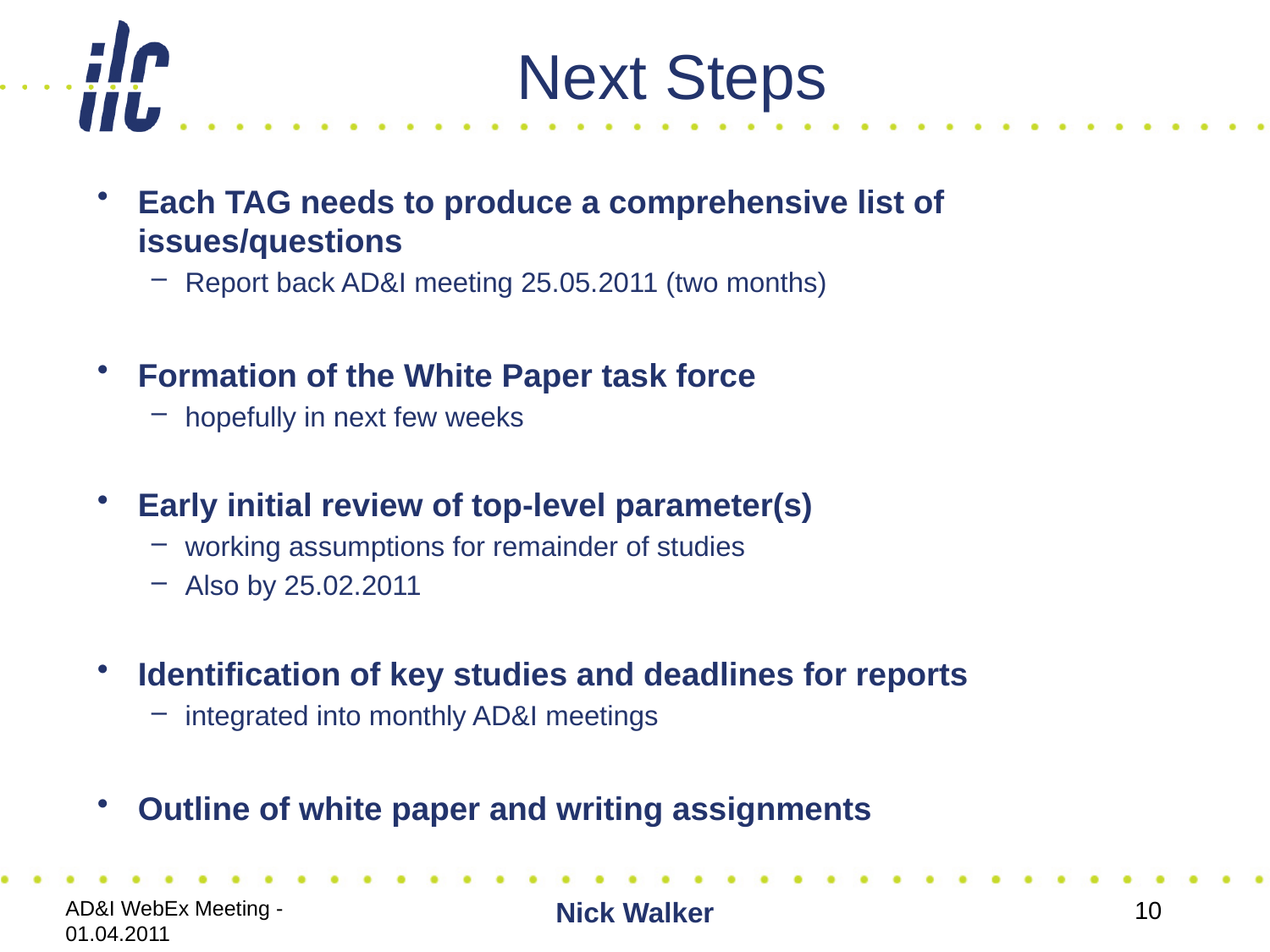

# Next Steps
Each TAG needs to produce a comprehensive list of issues/questions
Report back AD&I meeting 25.05.2011 (two months)

Formation of the White Paper task force
hopefully in next few weeks

Early initial review of top-level parameter(s)
working assumptions for remainder of studies
Also by 25.02.2011

Identification of key studies and deadlines for reports
integrated into monthly AD&I meetings

Outline of white paper and writing assignments

AD&I WebEx Meeting - 01.04.2011
Nick Walker
10